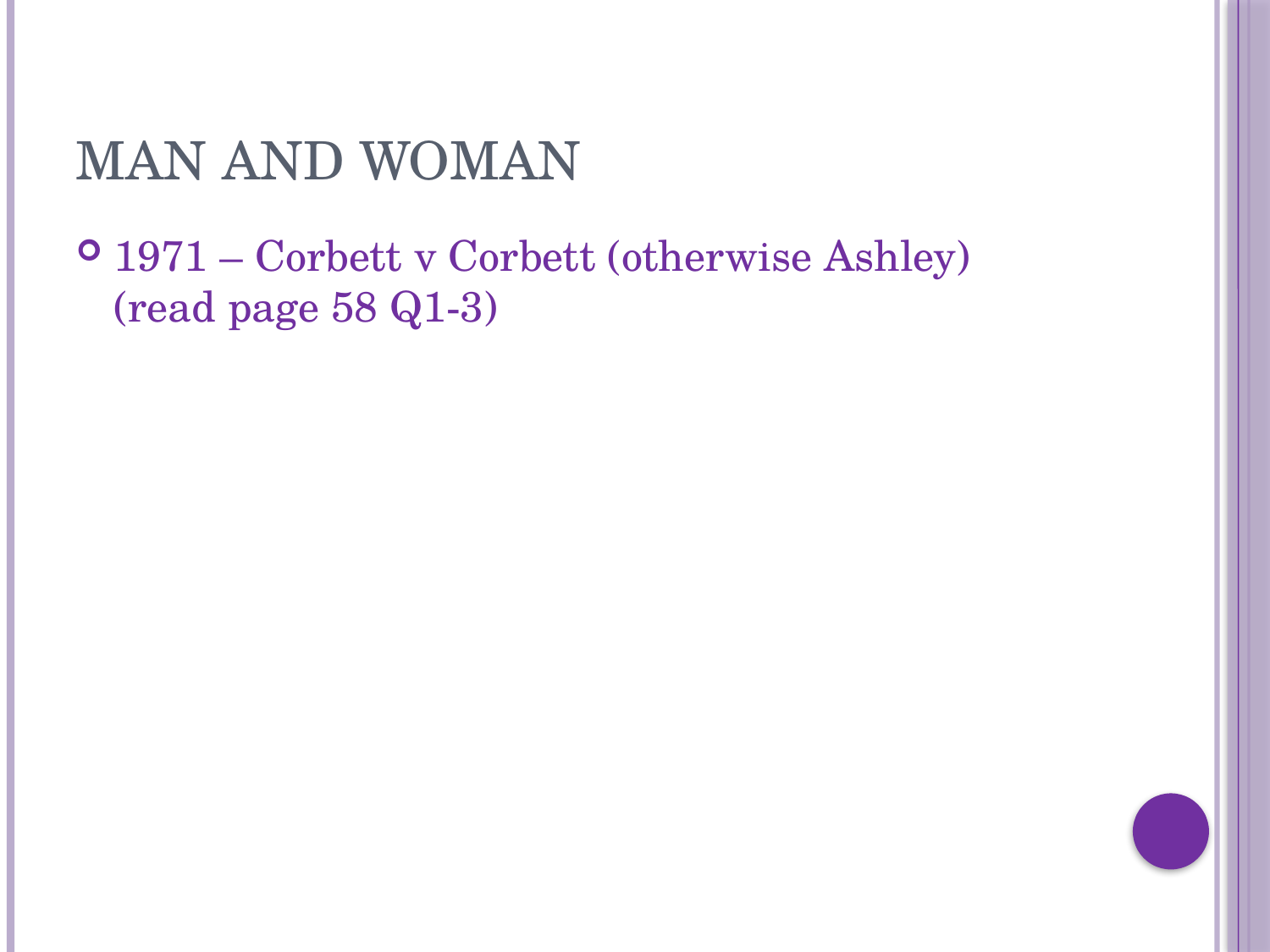

# Man and Woman
1971 – Corbett v Corbett (otherwise Ashley)  (read page 58 Q1-3)